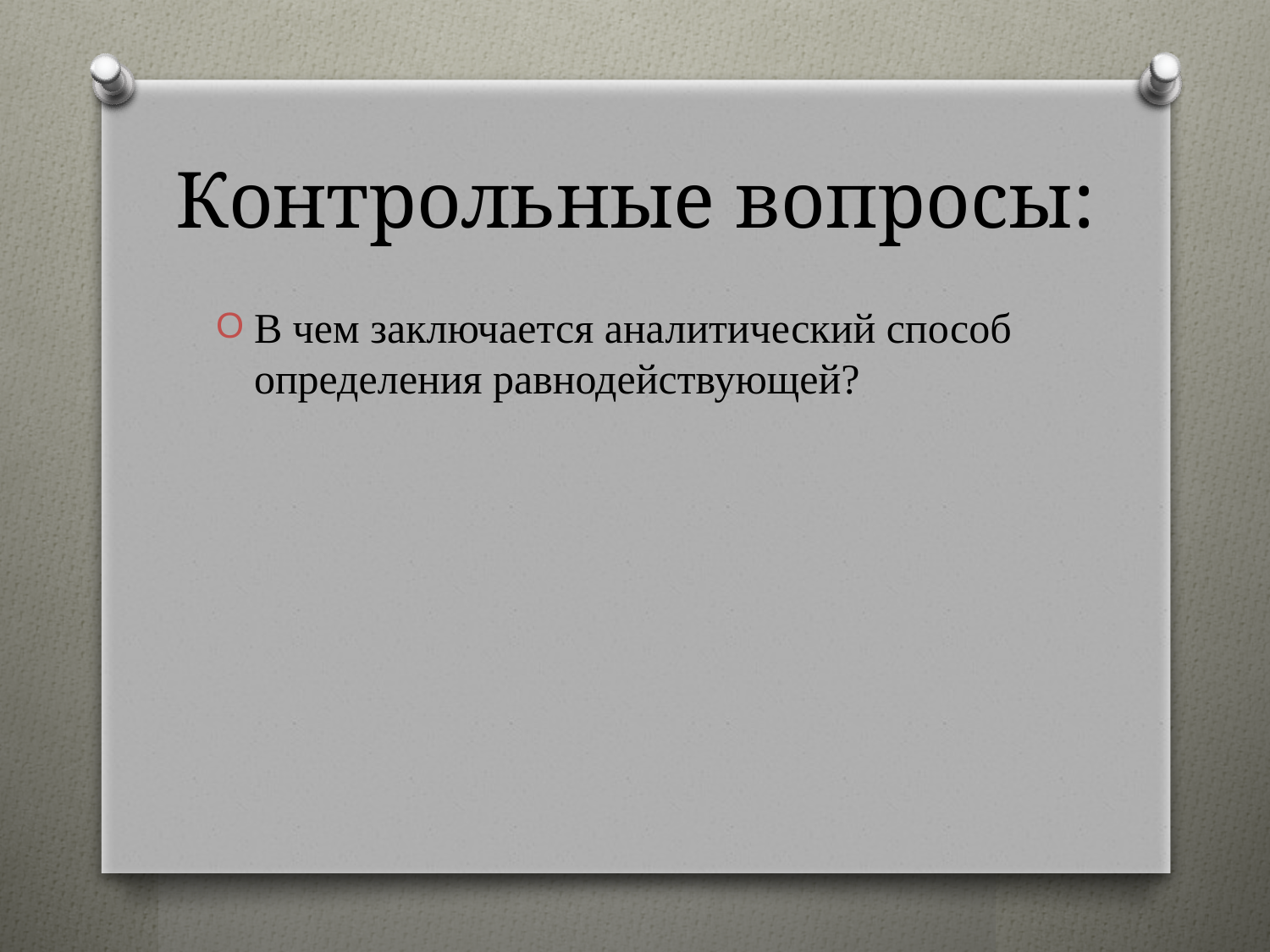

# Контрольные вопросы:
В чем заключается аналитический способ определения равнодействующей?